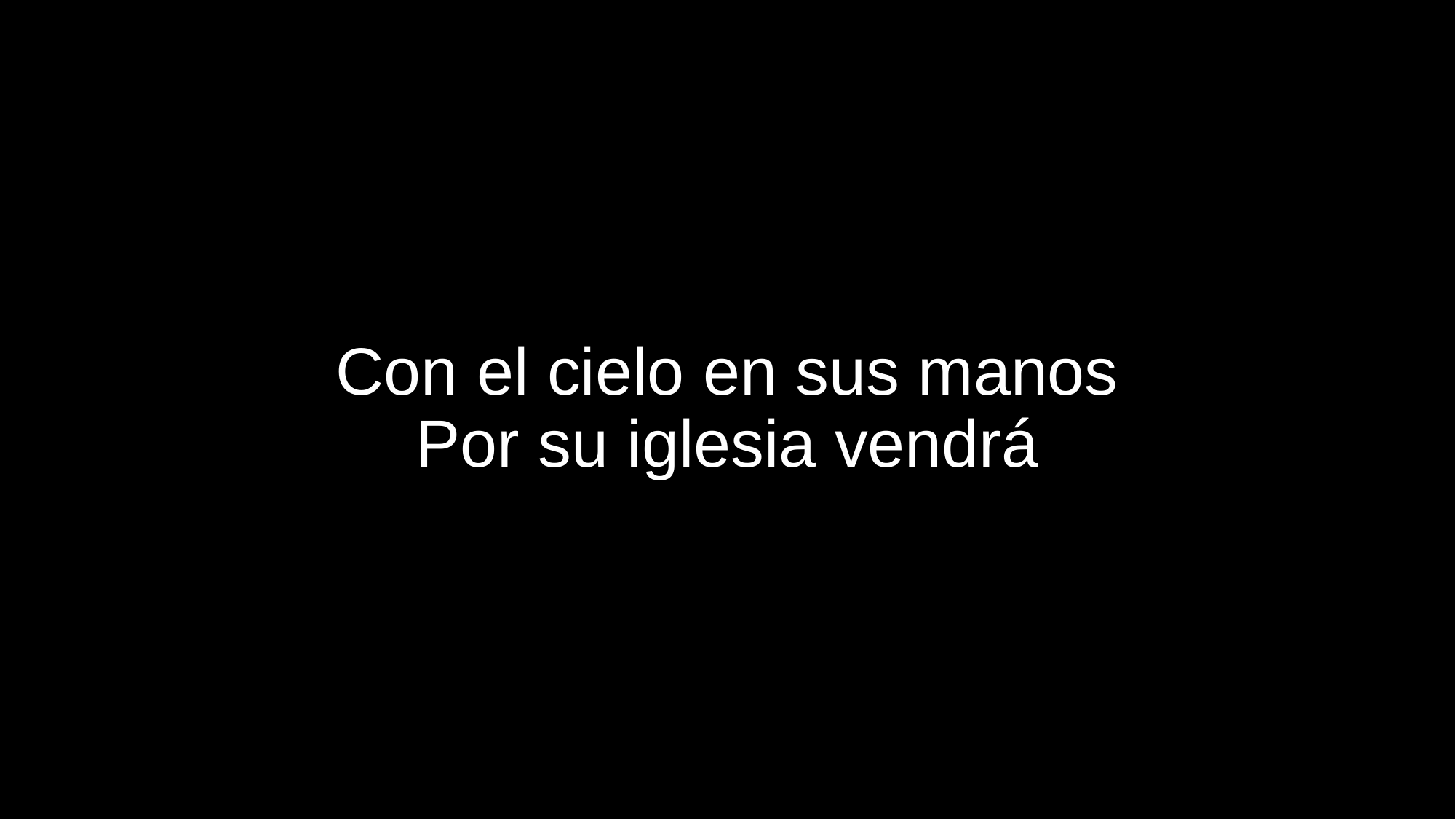

# Con el cielo en sus manos Por su iglesia vendrá